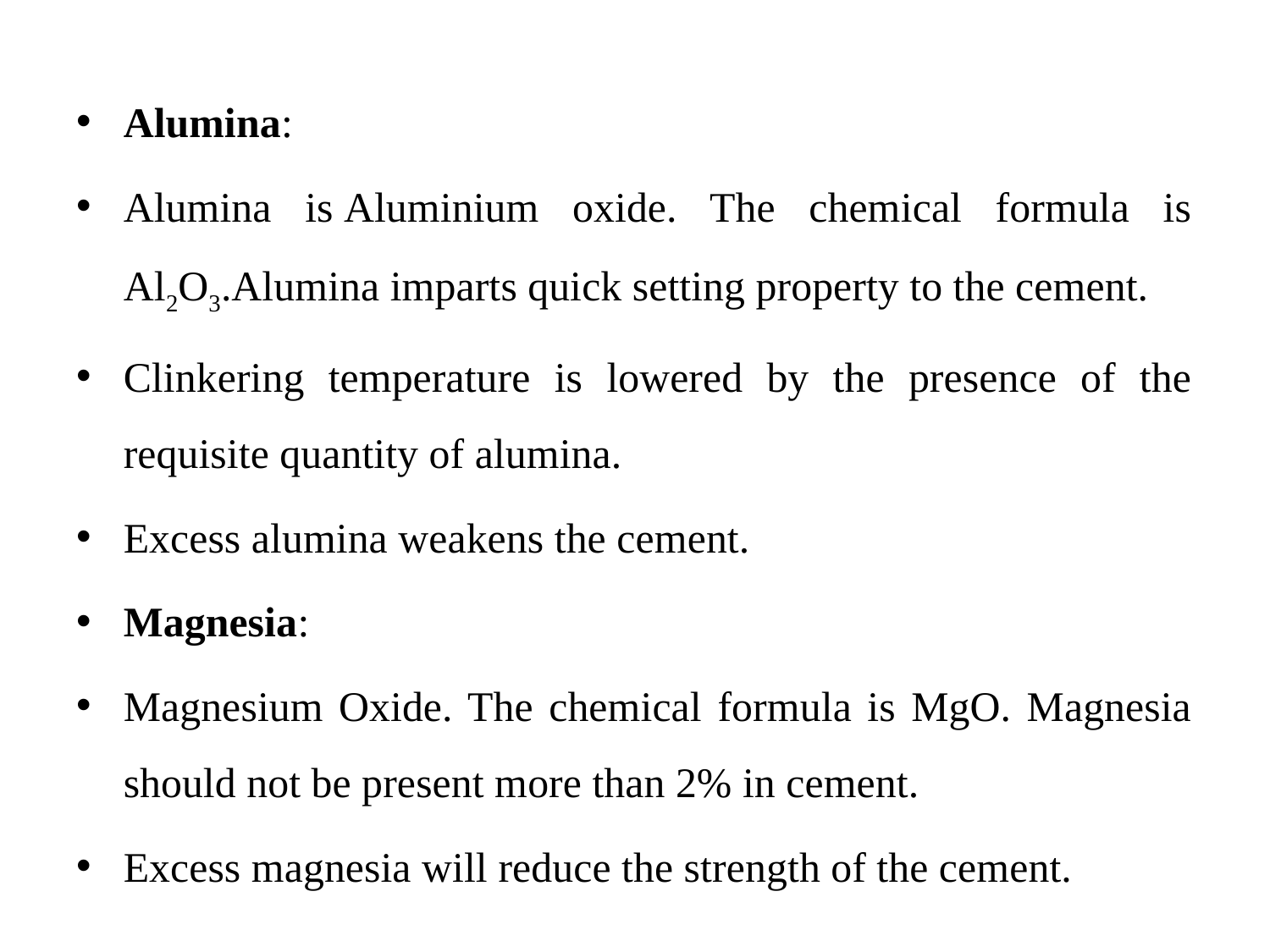

Alumina:
Alumina is Aluminium oxide. The chemical formula is Al2O3.Alumina imparts quick setting property to the cement.
Clinkering temperature is lowered by the presence of the requisite quantity of alumina.
Excess alumina weakens the cement.
Magnesia:
Magnesium Oxide. The chemical formula is MgO. Magnesia should not be present more than 2% in cement.
Excess magnesia will reduce the strength of the cement.